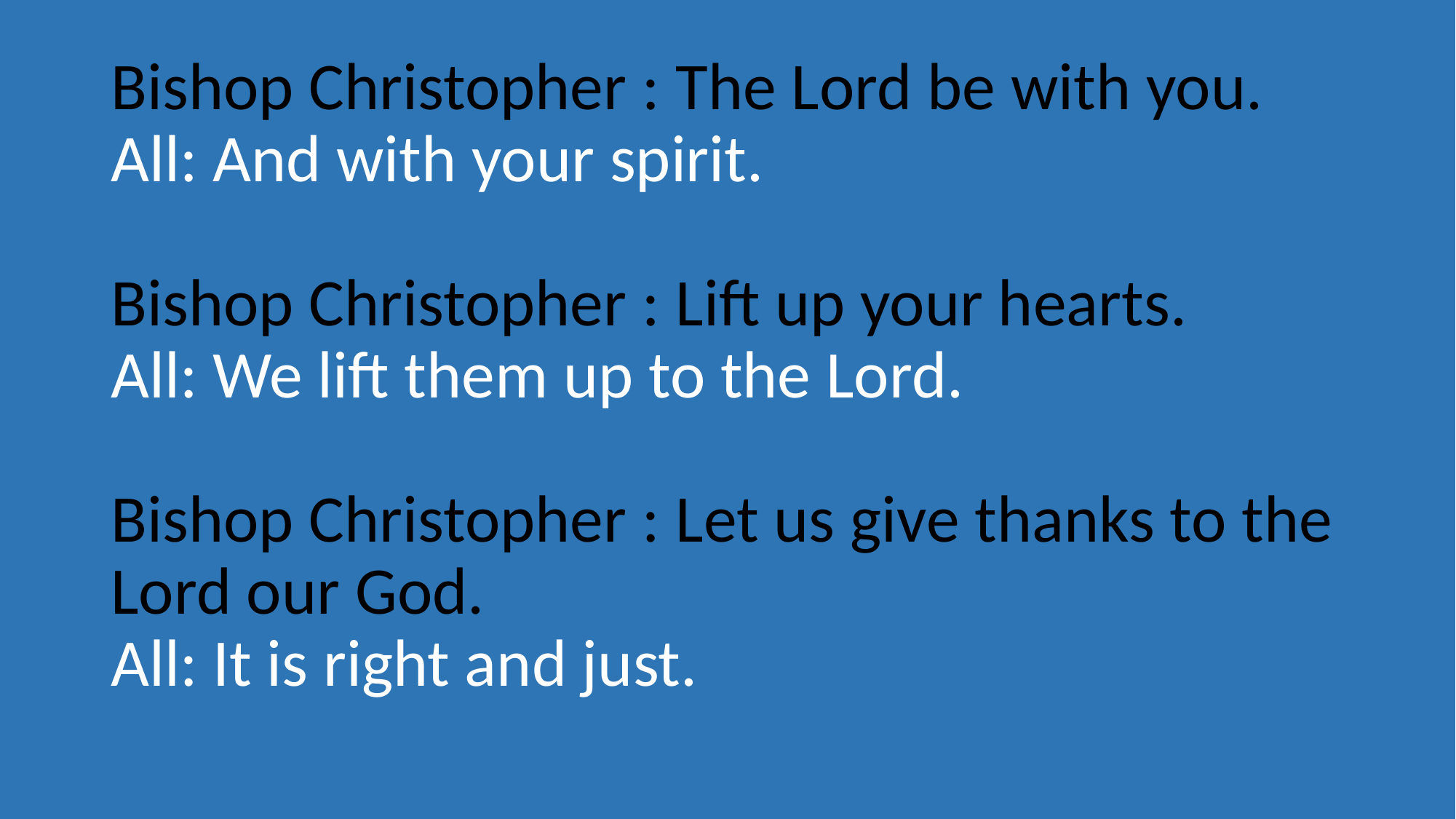

# Bishop Christopher : The Lord be with you. All: And with your spirit. Bishop Christopher : Lift up your hearts. All: We lift them up to the Lord. Bishop Christopher : Let us give thanks to the Lord our God. All: It is right and just.